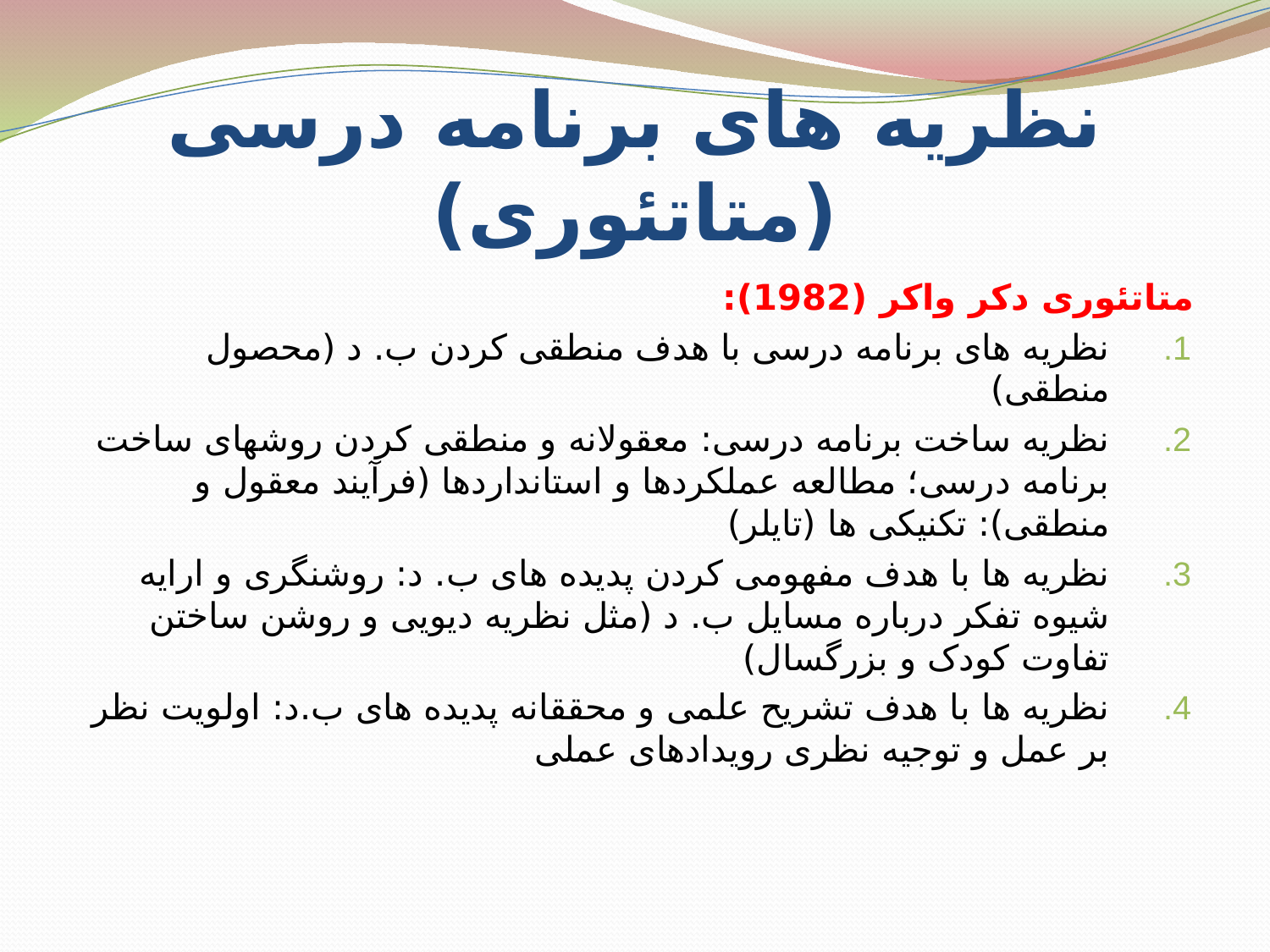

# نظریه های برنامه درسی (متاتئوری)
متاتئوری دکر واکر (1982):
نظریه های برنامه درسی با هدف منطقی کردن ب. د (محصول منطقی)
نظریه ساخت برنامه درسی: معقولانه و منطقی کردن روشهای ساخت برنامه درسی؛ مطالعه عملکردها و استانداردها (فرآیند معقول و منطقی): تکنیکی ها (تایلر)
نظریه ها با هدف مفهومی کردن پدیده های ب. د: روشنگری و ارایه شیوه تفکر درباره مسایل ب. د (مثل نظریه دیویی و روشن ساختن تفاوت کودک و بزرگسال)
نظریه ها با هدف تشریح علمی و محققانه پدیده های ب.د: اولویت نظر بر عمل و توجیه نظری رویدادهای عملی